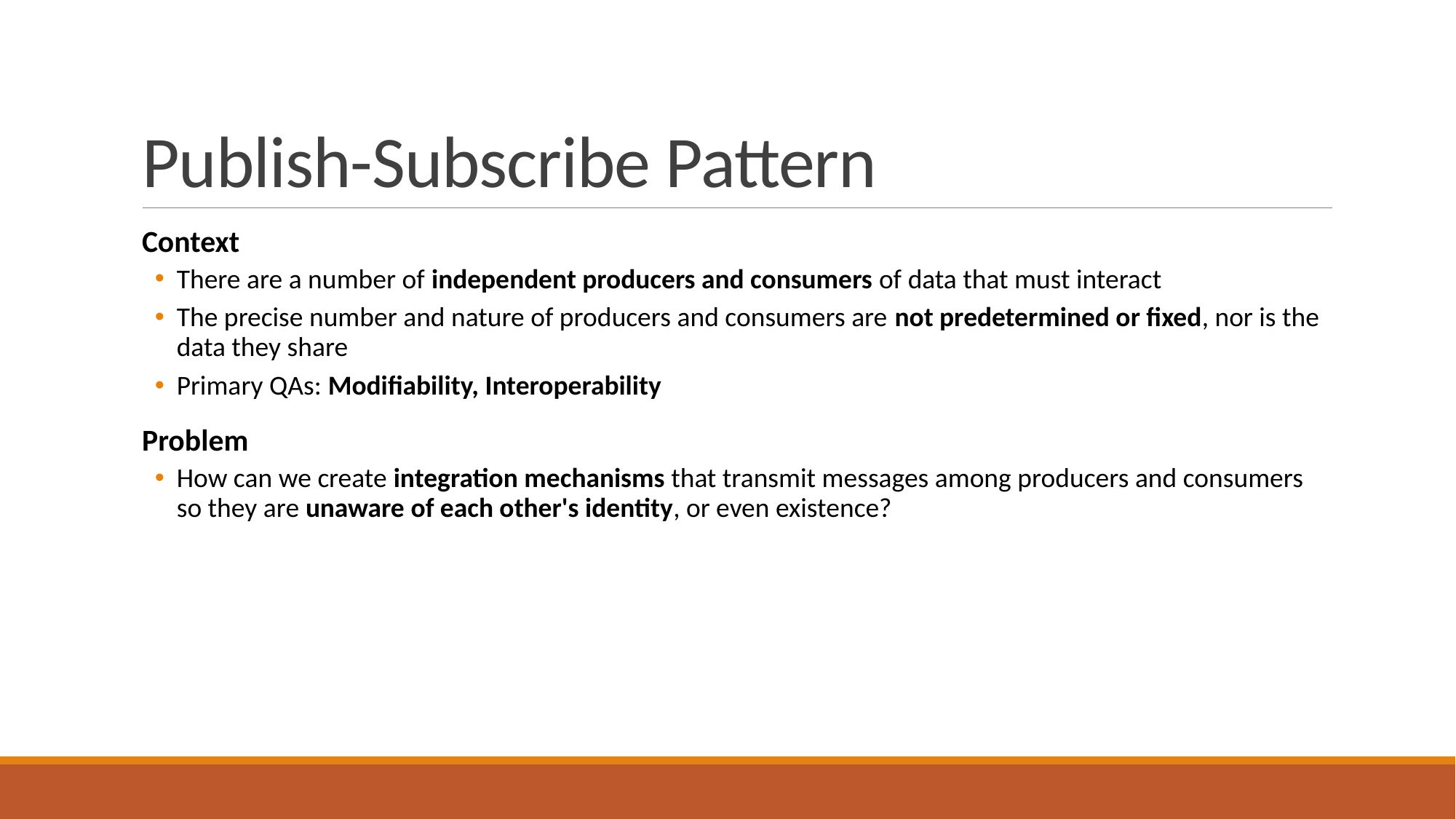

# Publish-Subscribe Pattern
Context
There are a number of independent producers and consumers of data that must interact
The precise number and nature of producers and consumers are not predetermined or fixed, nor is the data they share
Primary QAs: Modifiability, Interoperability
Problem
How can we create integration mechanisms that transmit messages among producers and consumers so they are unaware of each other's identity, or even existence?